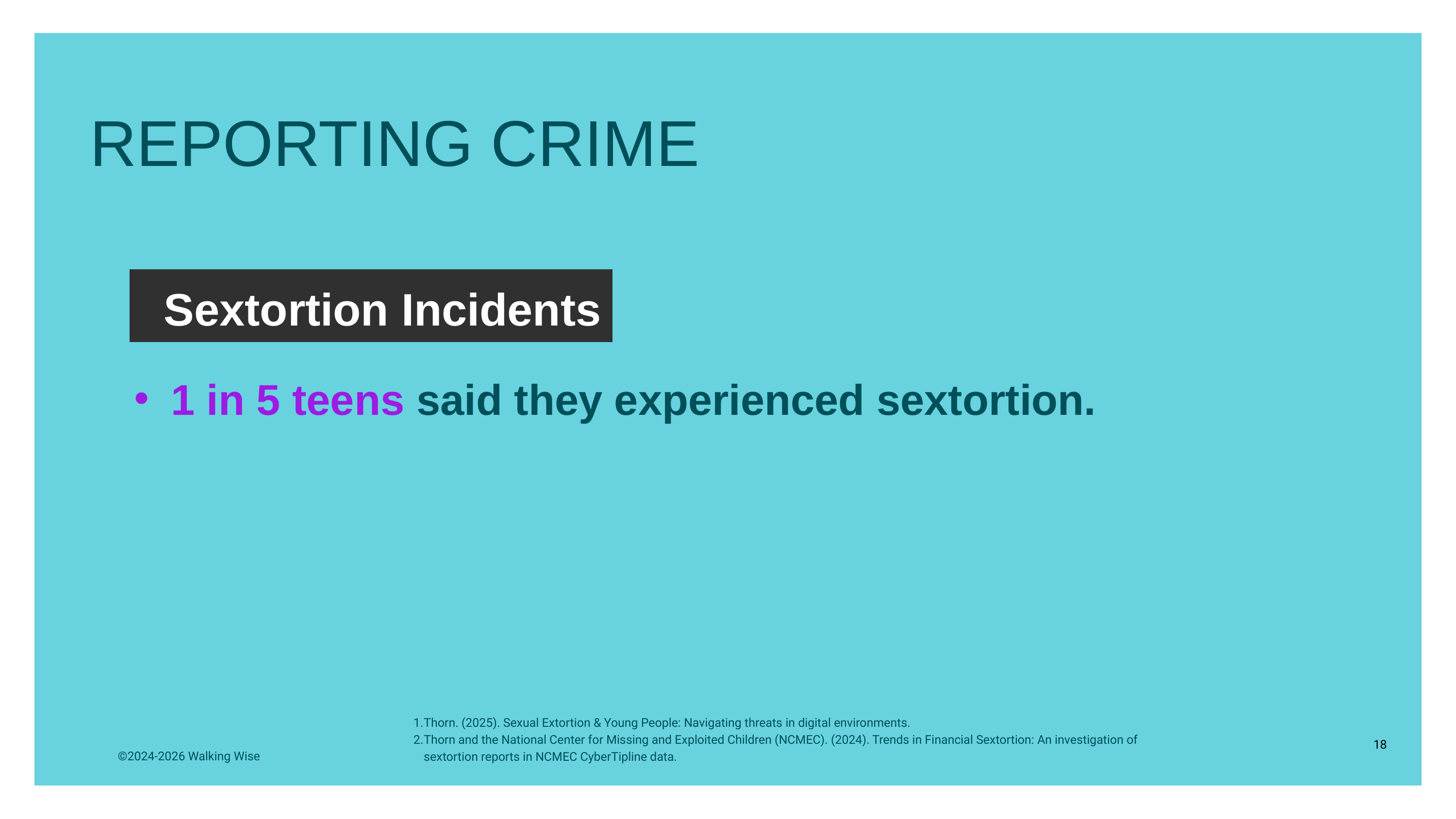

REPORTING CRIME

Sextortion Incidents
1 in 5 teens said they experienced sextortion.
Thorn. (2025). Sexual Extortion & Young People: Navigating threats in digital environments.
Thorn and the National Center for Missing and Exploited Children (NCMEC). (2024). Trends in Financial Sextortion: An investigation of sextortion reports in NCMEC CyberTipline data.
18
©2024-2026 Walking Wise